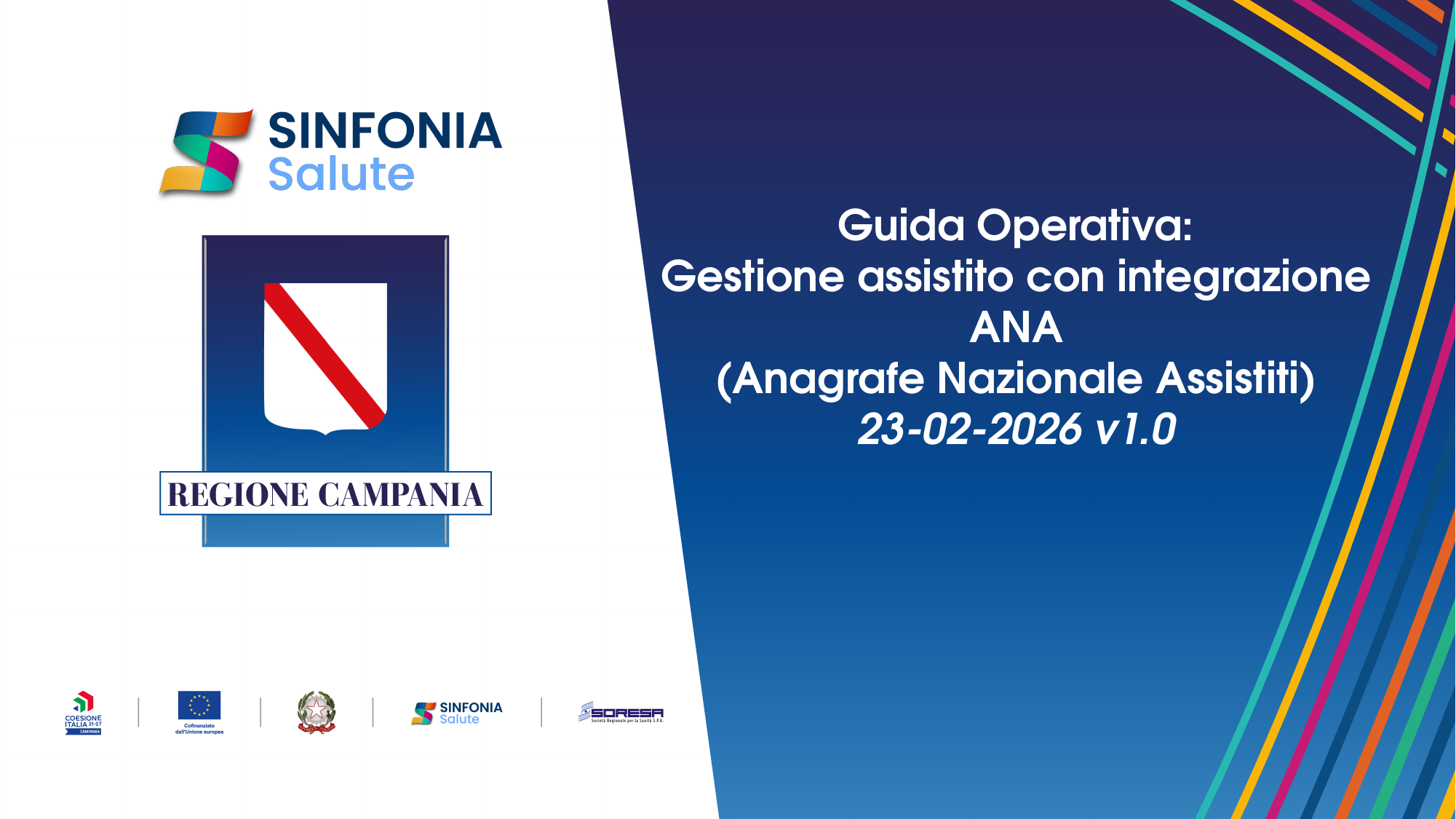

Guida Operativa:
Gestione assistito con integrazione ANA
(Anagrafe Nazionale Assistiti)
23-02-2026 v1.0